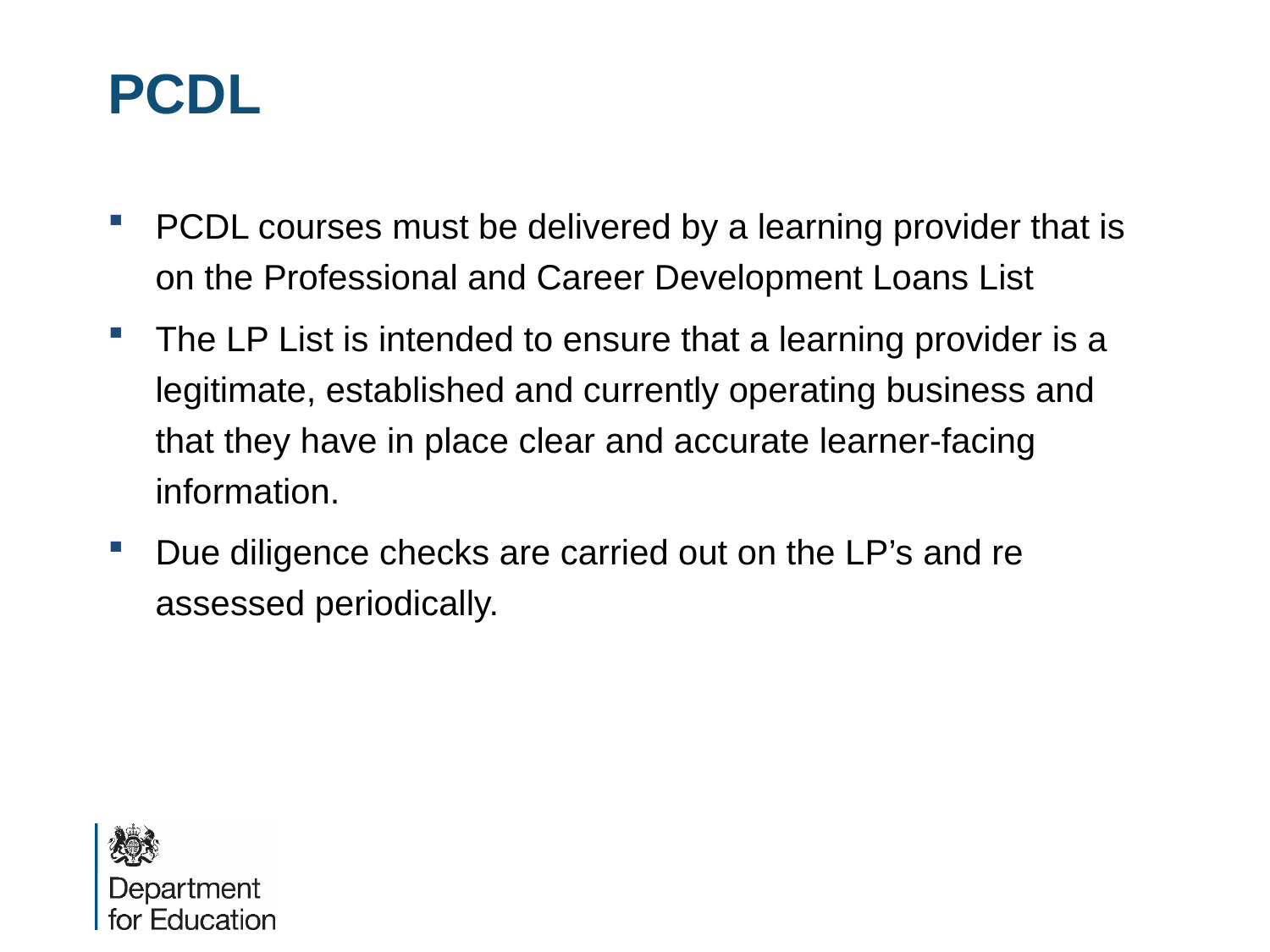

# PCDL

PCDL courses must be delivered by a learning provider that is on the Professional and Career Development Loans List
The LP List is intended to ensure that a learning provider is a legitimate, established and currently operating business and that they have in place clear and accurate learner-facing information.
Due diligence checks are carried out on the LP’s and re assessed periodically.